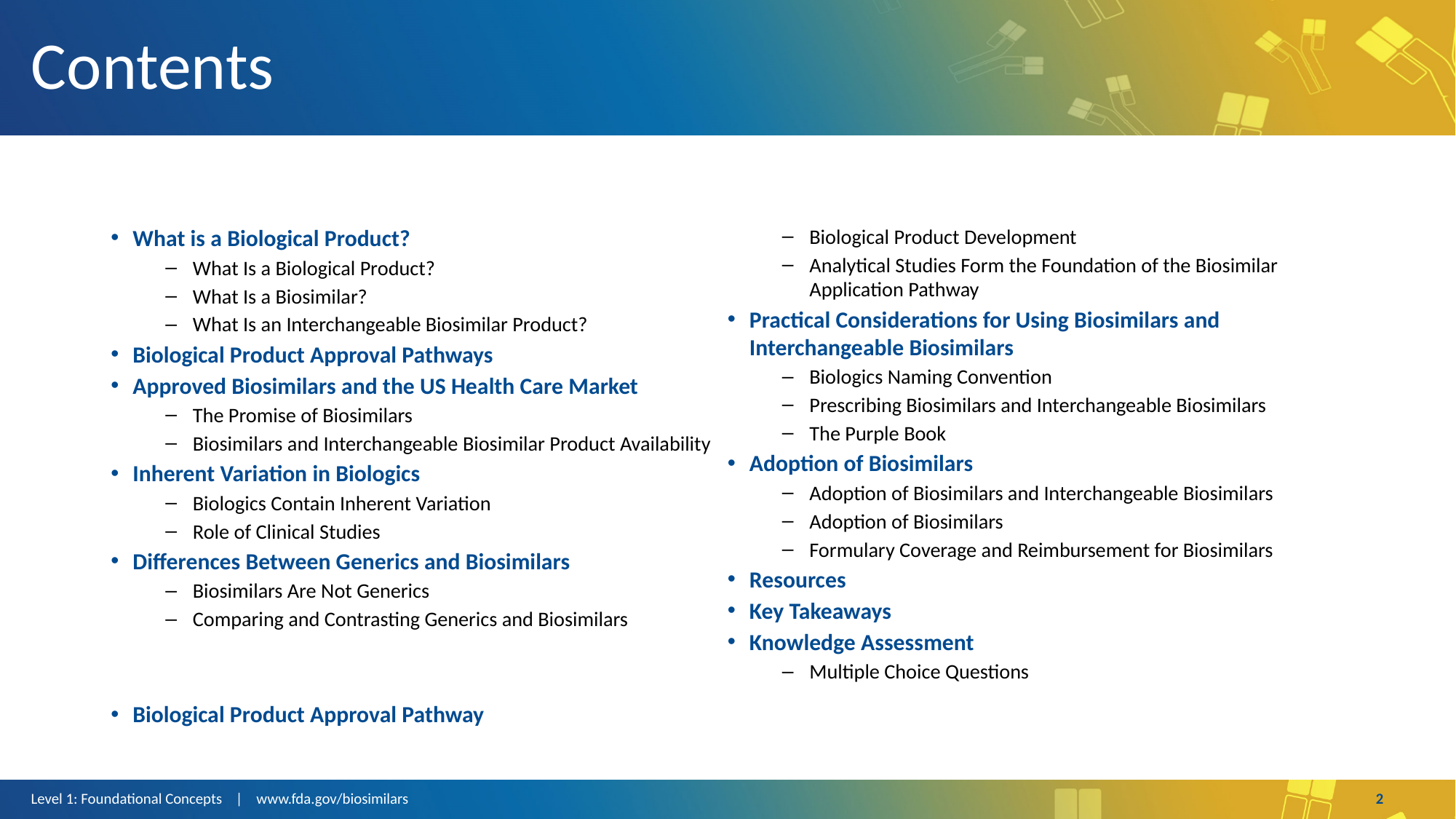

# Contents
What is a Biological Product?
What Is a Biological Product?
What Is a Biosimilar?
What Is an Interchangeable Biosimilar Product?
Biological Product Approval Pathways
Approved Biosimilars and the US Health Care Market
The Promise of Biosimilars
Biosimilars and Interchangeable Biosimilar Product Availability
Inherent Variation in Biologics
Biologics Contain Inherent Variation
Role of Clinical Studies
Differences Between Generics and Biosimilars
Biosimilars Are Not Generics
Comparing and Contrasting Generics and Biosimilars

Biological Product Approval Pathway
Biological Product Development
Analytical Studies Form the Foundation of the Biosimilar Application Pathway
Practical Considerations for Using Biosimilars and Interchangeable Biosimilars
Biologics Naming Convention
Prescribing Biosimilars and Interchangeable Biosimilars
The Purple Book
Adoption of Biosimilars
Adoption of Biosimilars and Interchangeable Biosimilars
Adoption of Biosimilars
Formulary Coverage and Reimbursement for Biosimilars
Resources
Key Takeaways
Knowledge Assessment
Multiple Choice Questions